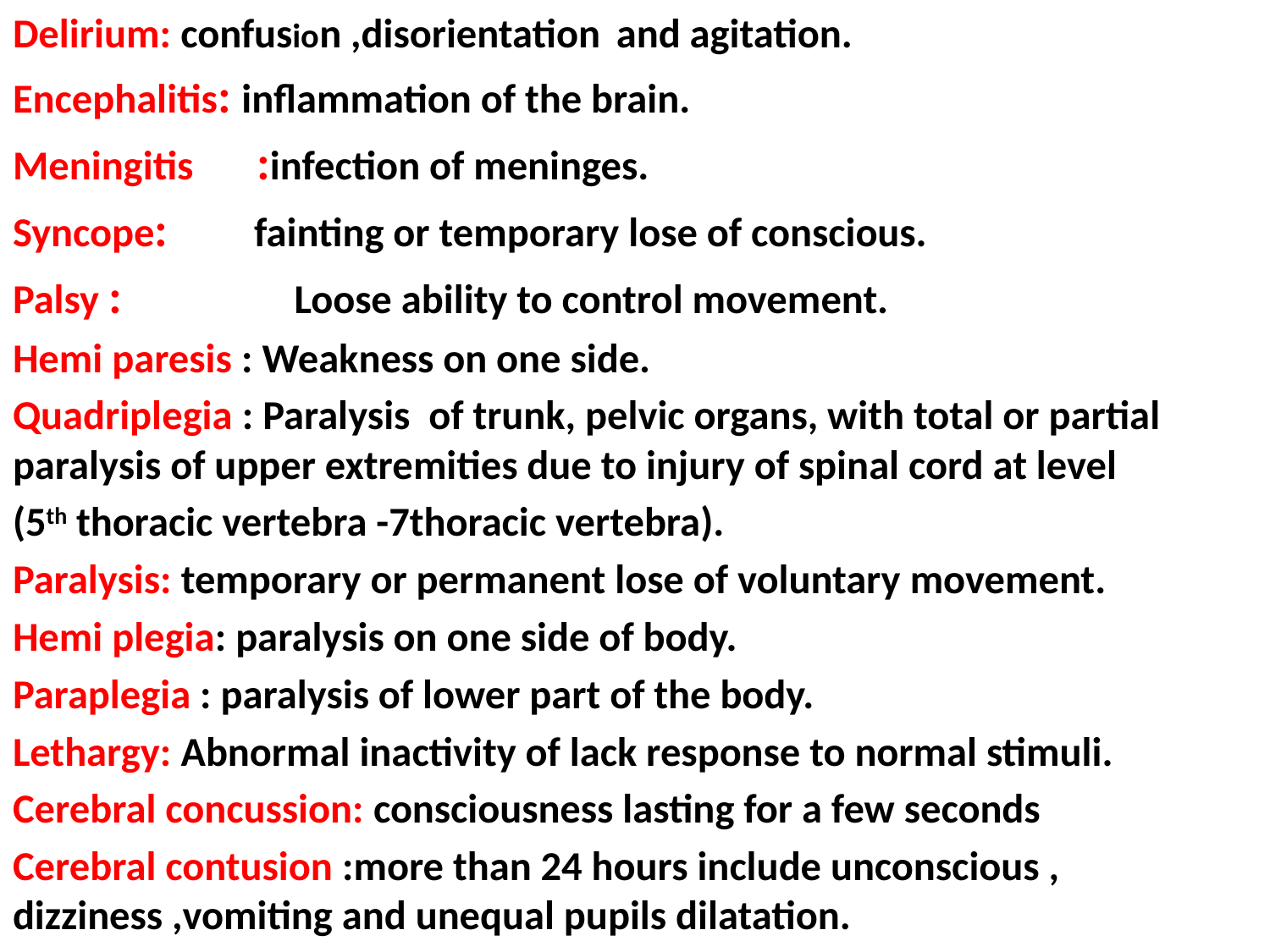

Delirium: confusion ,disorientation  and agitation.
Encephalitis: inflammation of the brain.
Meningitis      :infection of meninges.
Syncope:        fainting or temporary lose of conscious.
Palsy :                Loose ability to control movement.
Hemi paresis : Weakness on one side.
Quadriplegia : Paralysis  of trunk, pelvic organs, with total or partial paralysis of upper extremities due to injury of spinal cord at level
(5th thoracic vertebra -7thoracic vertebra).
Paralysis: temporary or permanent lose of voluntary movement.
Hemi plegia: paralysis on one side of body.
Paraplegia : paralysis of lower part of the body.
Lethargy: Abnormal inactivity of lack response to normal stimuli.
Cerebral concussion: consciousness lasting for a few seconds
Cerebral contusion :more than 24 hours include unconscious , dizziness ,vomiting and unequal pupils dilatation.